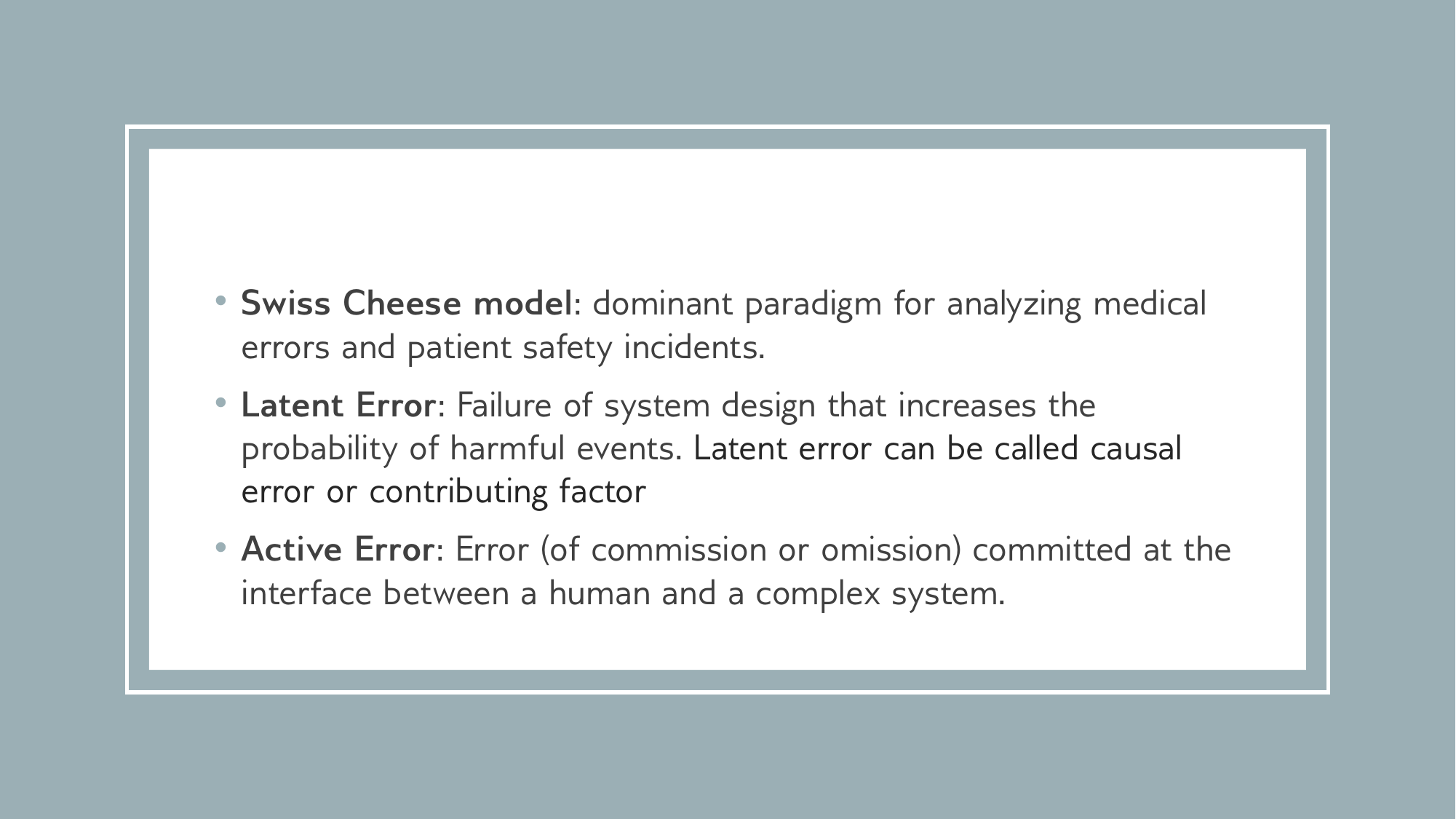

Swiss Cheese model: dominant paradigm for analyzing medical errors and patient safety incidents.
Latent Error: Failure of system design that increases the probability of harmful events. Latent error can be called causal error or contributing factor
Active Error: Error (of commission or omission) committed at the interface between a human and a complex system.